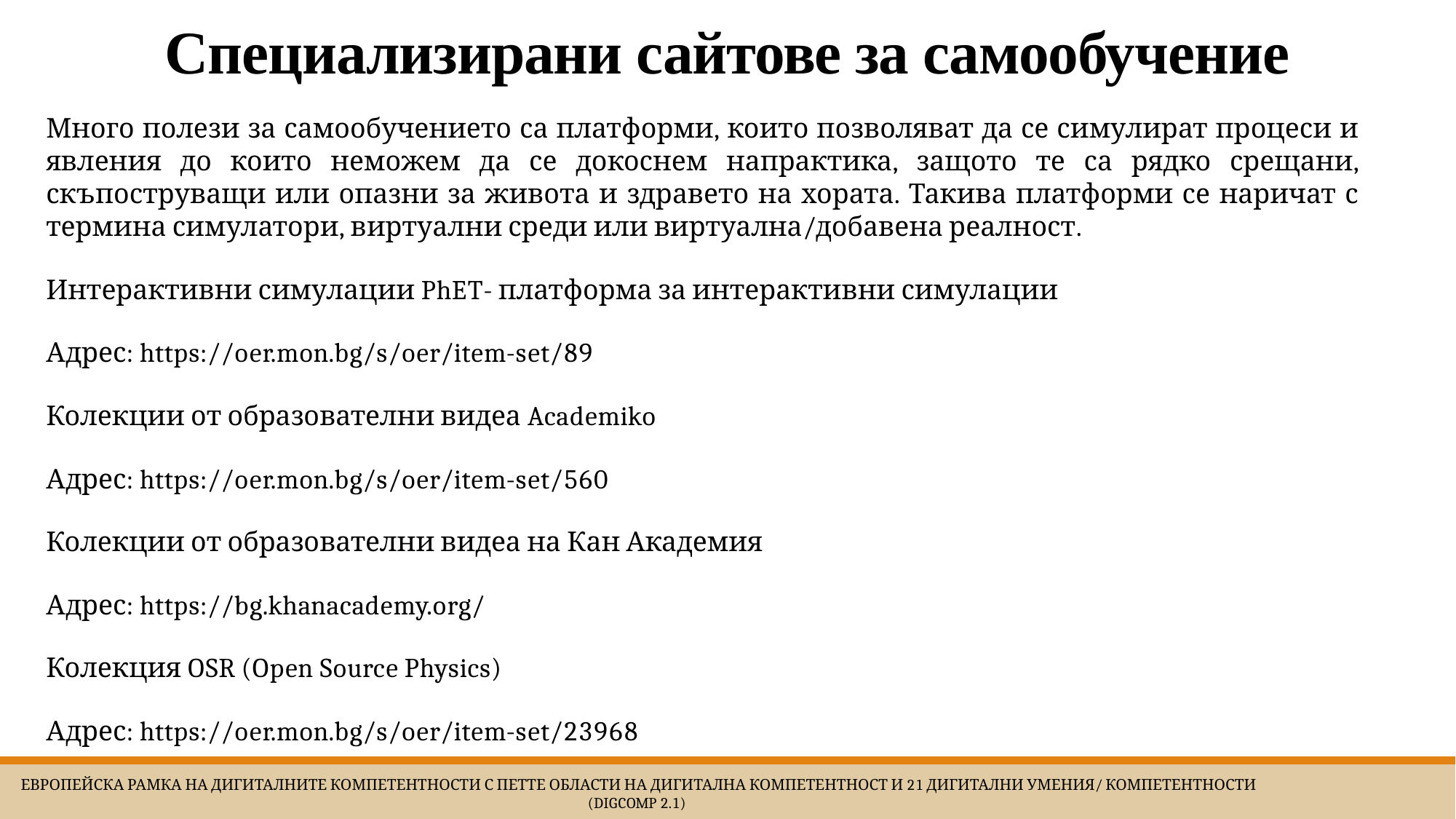

# Специализирани сайтове за самообучение
Много полези за самообучението са платформи, които позволяват да се симулират процеси и явления до които неможем да се докоснем напрактика, защото те са рядко срещани, скъпоструващи или опазни за живота и здравето на хората. Такива платформи се наричат с термина симулатори, виртуални среди или виртуална/добавена реалност.
Интерактивни симулации PhET- платформа за интерактивни симулации
Адрес: https://oer.mon.bg/s/oer/item-set/89
Колекции от образователни видеа Academiko
Адрес: https://oer.mon.bg/s/oer/item-set/560
Колекции от образователни видеа на Кан Академия
Адрес: https://bg.khanacademy.org/
Колекция OSR (Open Source Physics)
Адрес: https://oer.mon.bg/s/oer/item-set/23968

 Европейска Рамка на дигиталните компетентности с петте области на дигитална компетентност и 21 дигитални умения/ компетентности (DigComp 2.1)